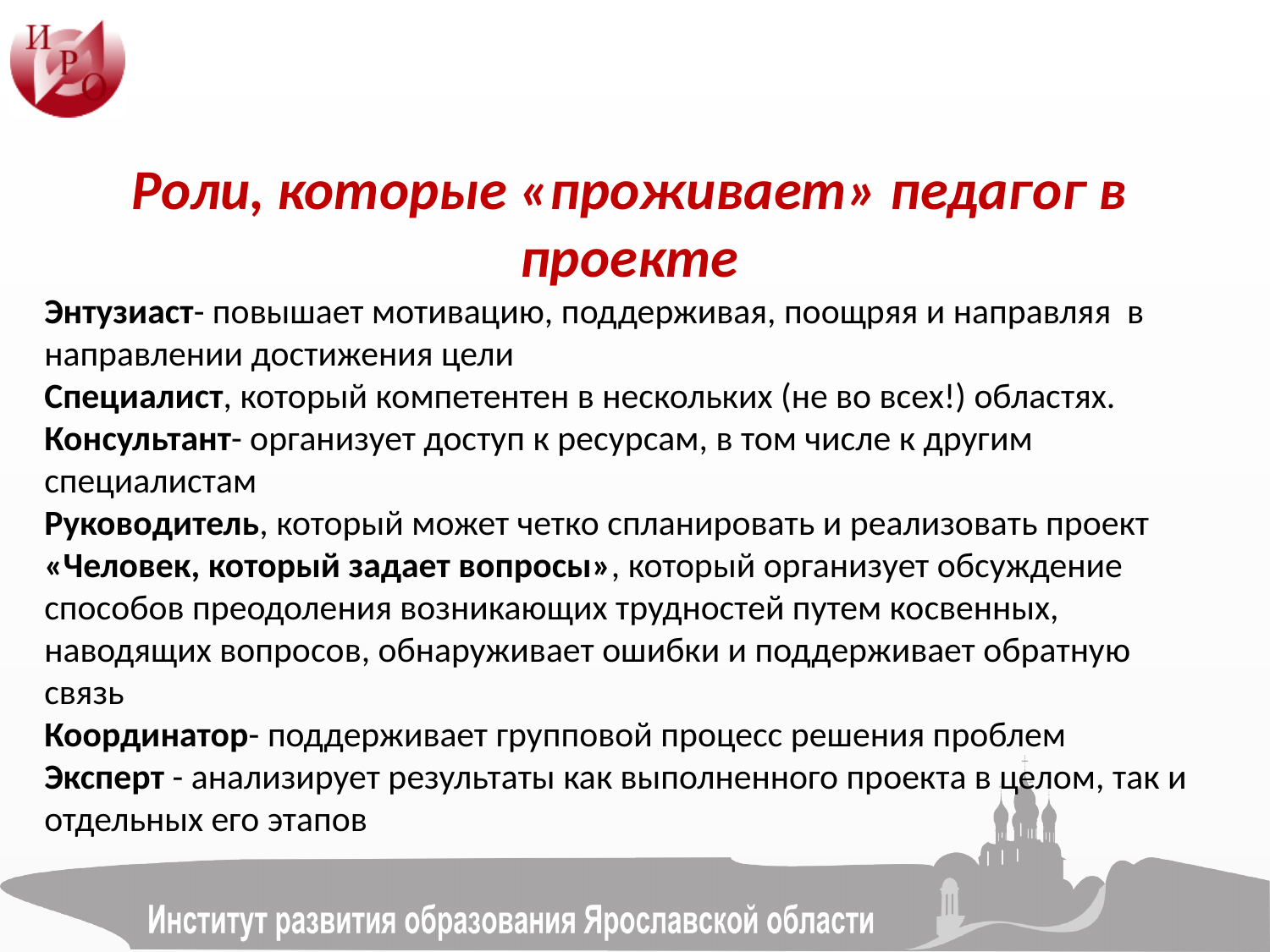

Роли, которые «проживает» педагог в проекте
Энтузиаст- повышает мотивацию, поддерживая, поощряя и направляя  в направлении достижения цели
Специалист, который компетентен в нескольких (не во всех!) областях.
Консультант- организует доступ к ресурсам, в том числе к другим специалистам
Руководитель, который может четко спланировать и реализовать проект
«Человек, который задает вопросы», который организует обсуждение способов преодоления возникающих трудностей путем косвенных, наводящих вопросов, обнаруживает ошибки и поддерживает обратную связь
Координатор- поддерживает групповой процесс решения проблем
Эксперт - анализирует результаты как выполненного проекта в целом, так и отдельных его этапов